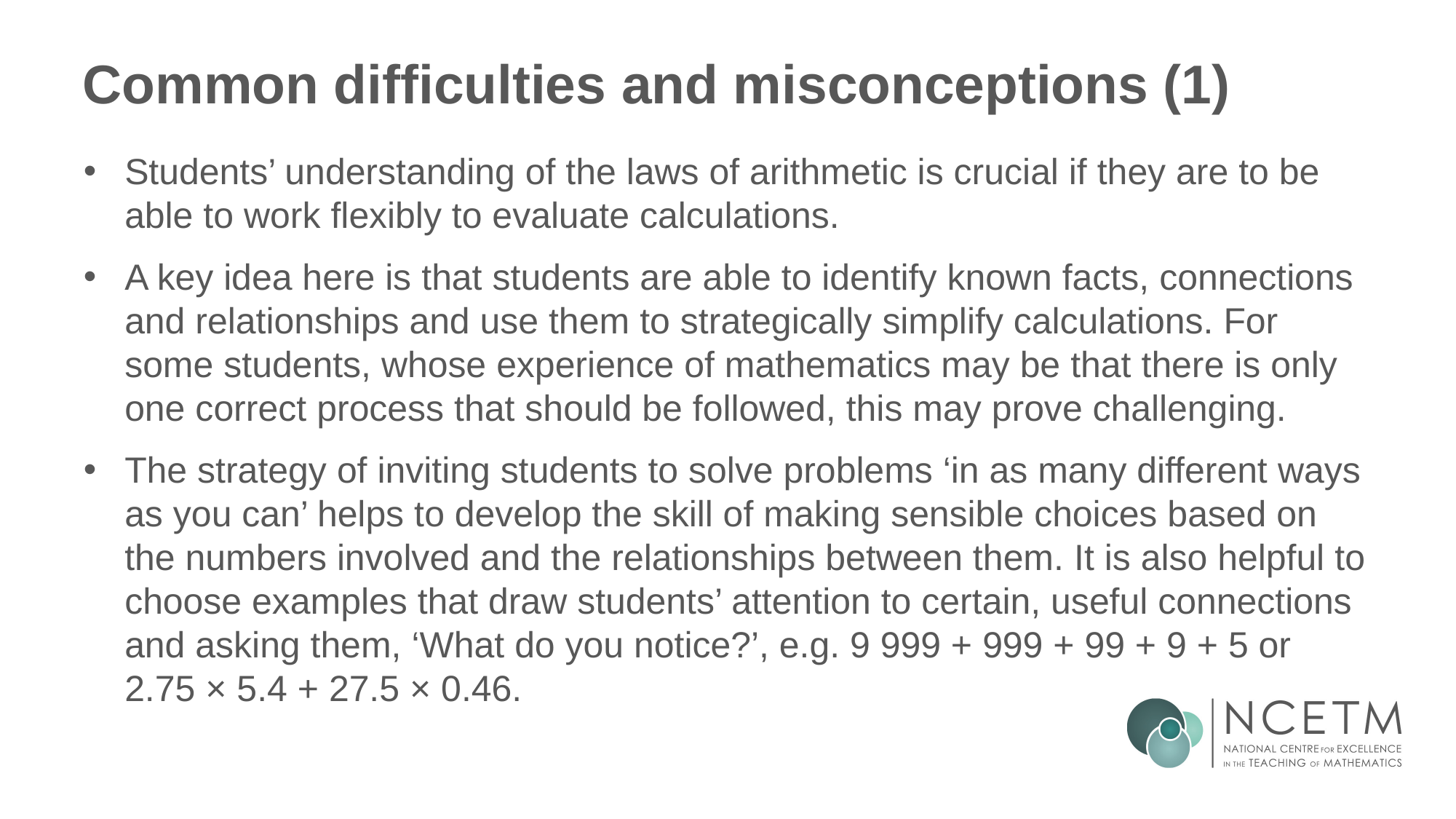

# Common difficulties and misconceptions (1)
Students’ understanding of the laws of arithmetic is crucial if they are to be able to work flexibly to evaluate calculations.
A key idea here is that students are able to identify known facts, connections and relationships and use them to strategically simplify calculations. For some students, whose experience of mathematics may be that there is only one correct process that should be followed, this may prove challenging.
The strategy of inviting students to solve problems ‘in as many different ways as you can’ helps to develop the skill of making sensible choices based on the numbers involved and the relationships between them. It is also helpful to choose examples that draw students’ attention to certain, useful connections and asking them, ‘What do you notice?’, e.g. 9 999 + 999 + 99 + 9 + 5 or 2.75 × 5.4 + 27.5 × 0.46.